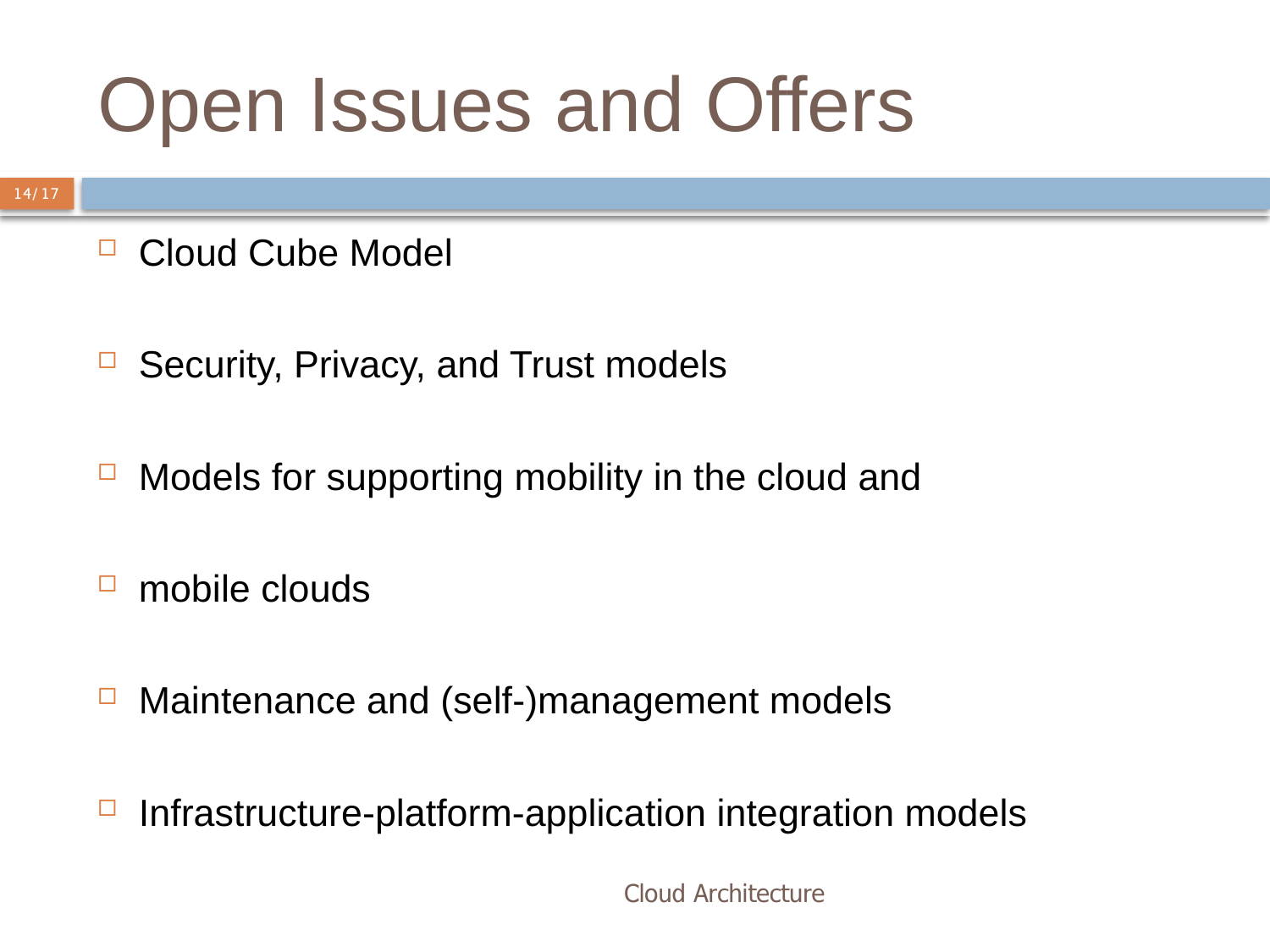

# Open Issues and Offers
14/17
Cloud Cube Model

Security, Privacy, and Trust models

Models for supporting mobility in the cloud and

mobile clouds

Maintenance and (self-)management models

Infrastructure-platform-application integration models
Cloud Architecture